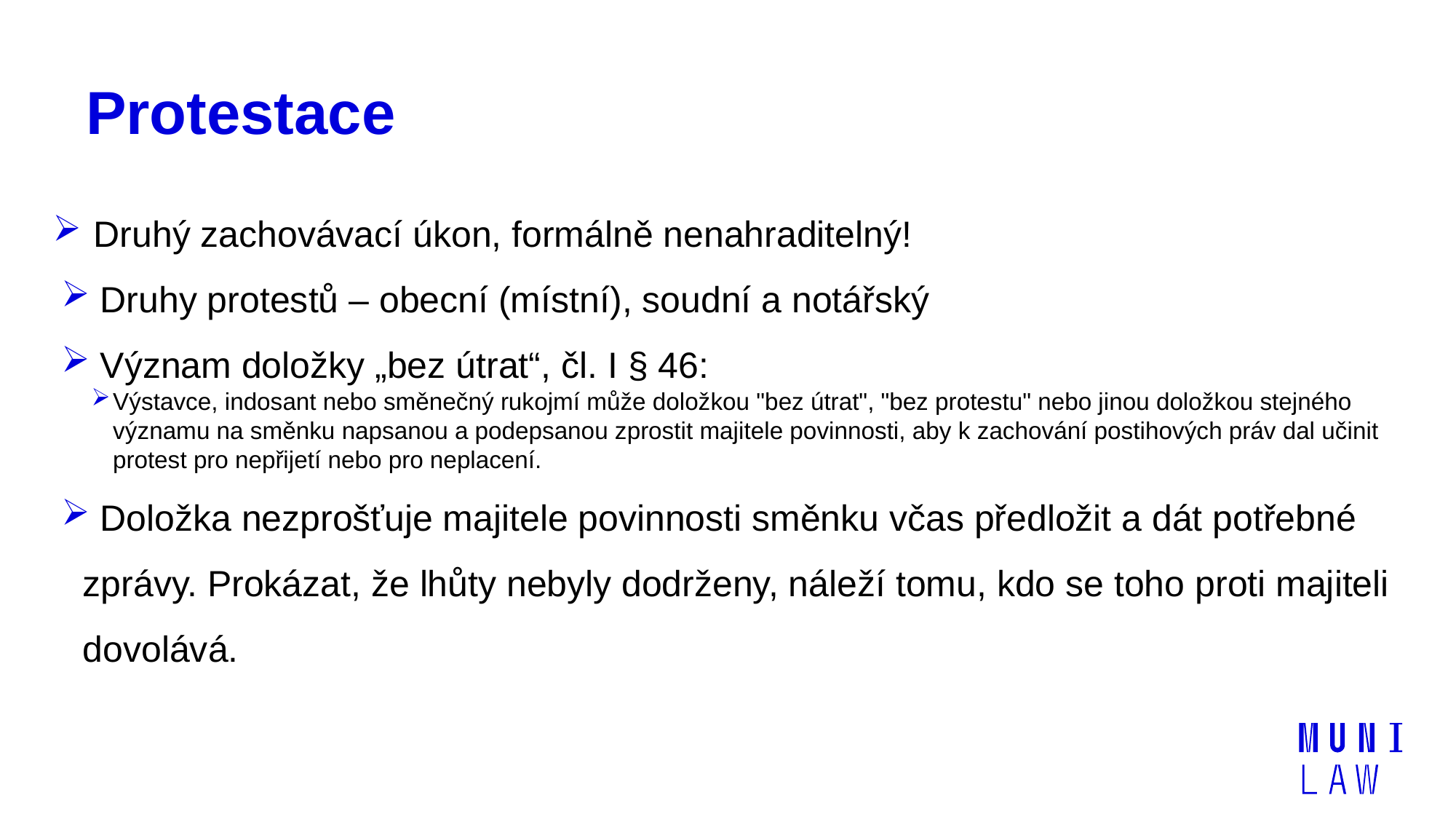

# Protestace

Druhý zachovávací úkon, formálně nenahraditelný!
 Druhy protestů – obecní (místní), soudní a notářský
 Význam doložky „bez útrat“, čl. I § 46:
Výstavce, indosant nebo směnečný rukojmí může doložkou "bez útrat", "bez protestu" nebo jinou doložkou stejného významu na směnku napsanou a podepsanou zprostit majitele povinnosti, aby k zachování postihových práv dal učinit protest pro nepřijetí nebo pro neplacení.
 Doložka nezprošťuje majitele povinnosti směnku včas předložit a dát potřebné zprávy. Prokázat, že lhůty nebyly dodrženy, náleží tomu, kdo se toho proti majiteli dovolává.